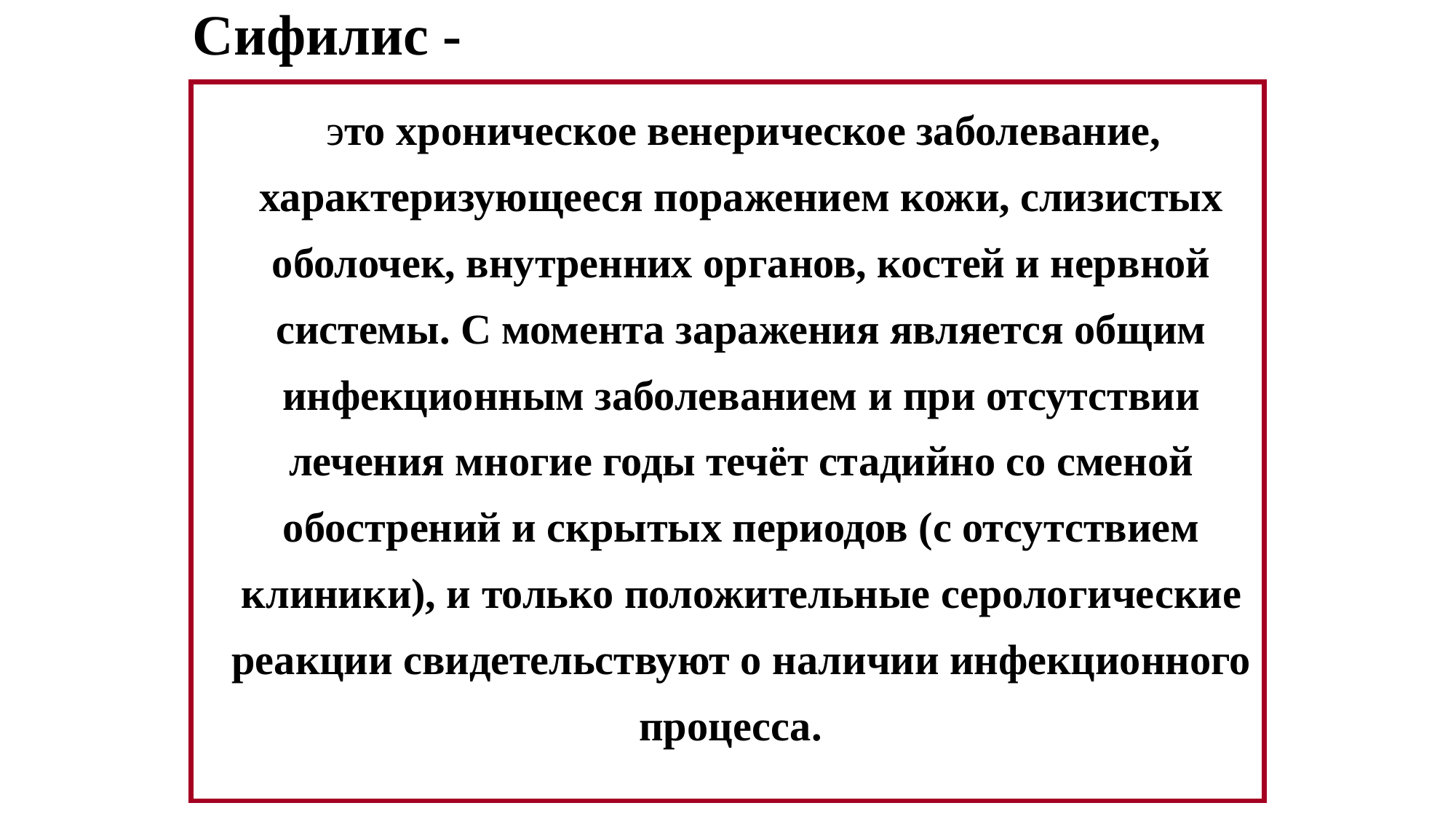

# Сифилис -
   это хроническое венерическое заболевание, характеризующееся поражением кожи, слизистых оболочек, внутренних органов, костей и нервной системы. С момента заражения является общим инфекционным заболеванием и при отсутствии лечения многие годы течёт стадийно со сменой обострений и скрытых периодов (с отсутствием клиники), и только положительные серологические реакции свидетельствуют о наличии инфекционного процесса.